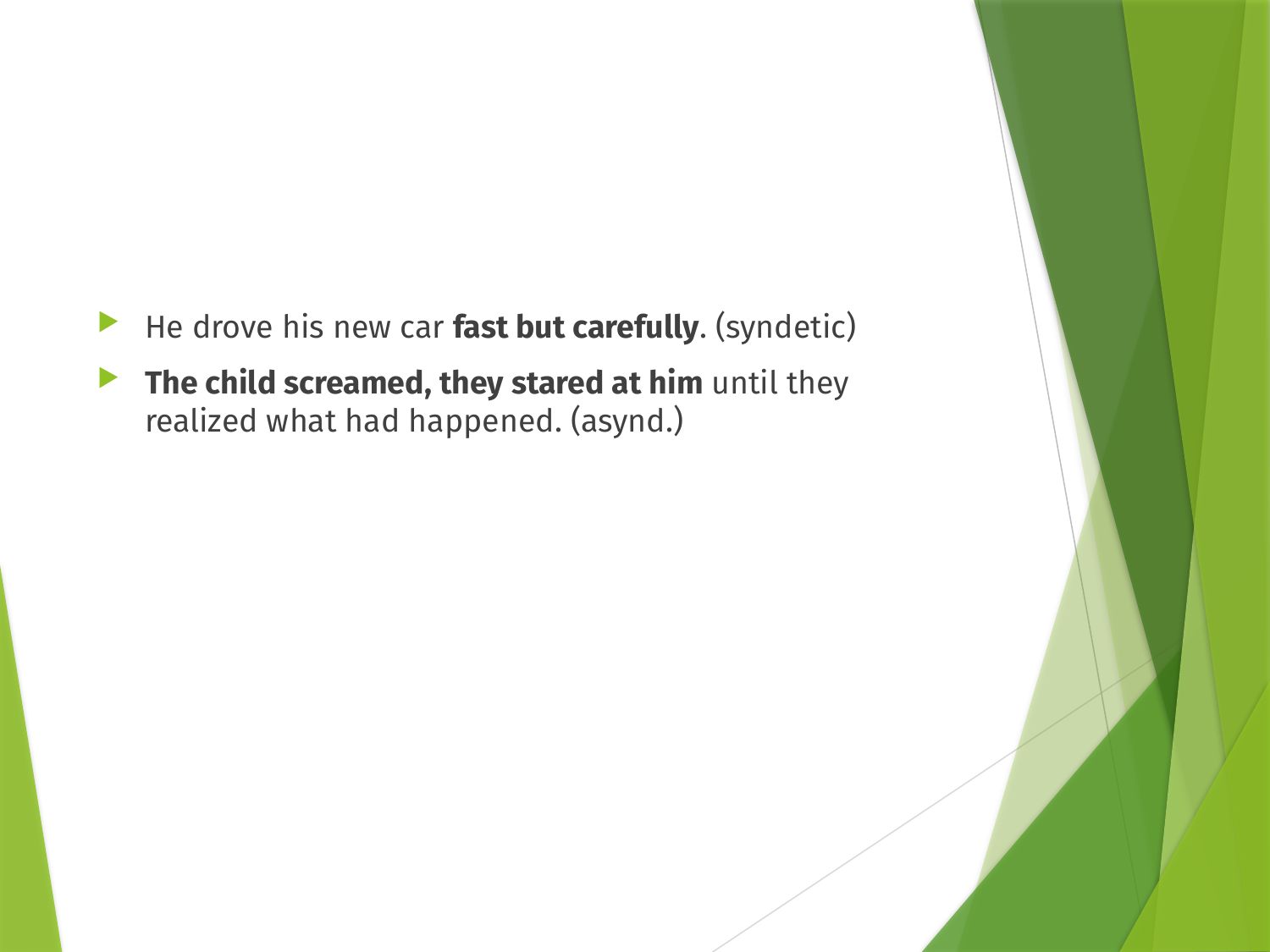

He drove his new car fast but carefully. (syndetic)
The child screamed, they stared at him until they realized what had happened. (asynd.)